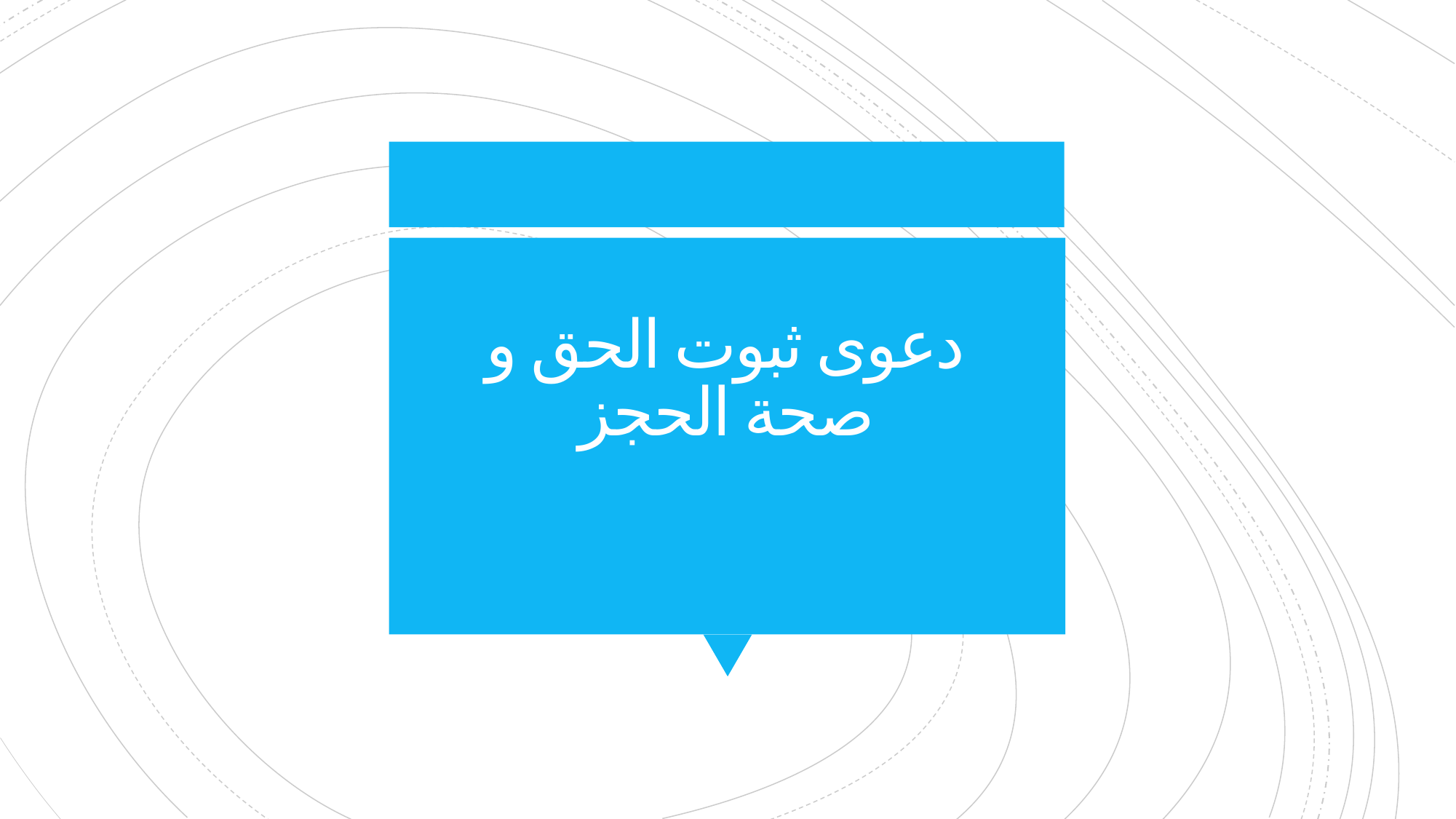

# دعوى ثبوت الحق و صحة الحجز